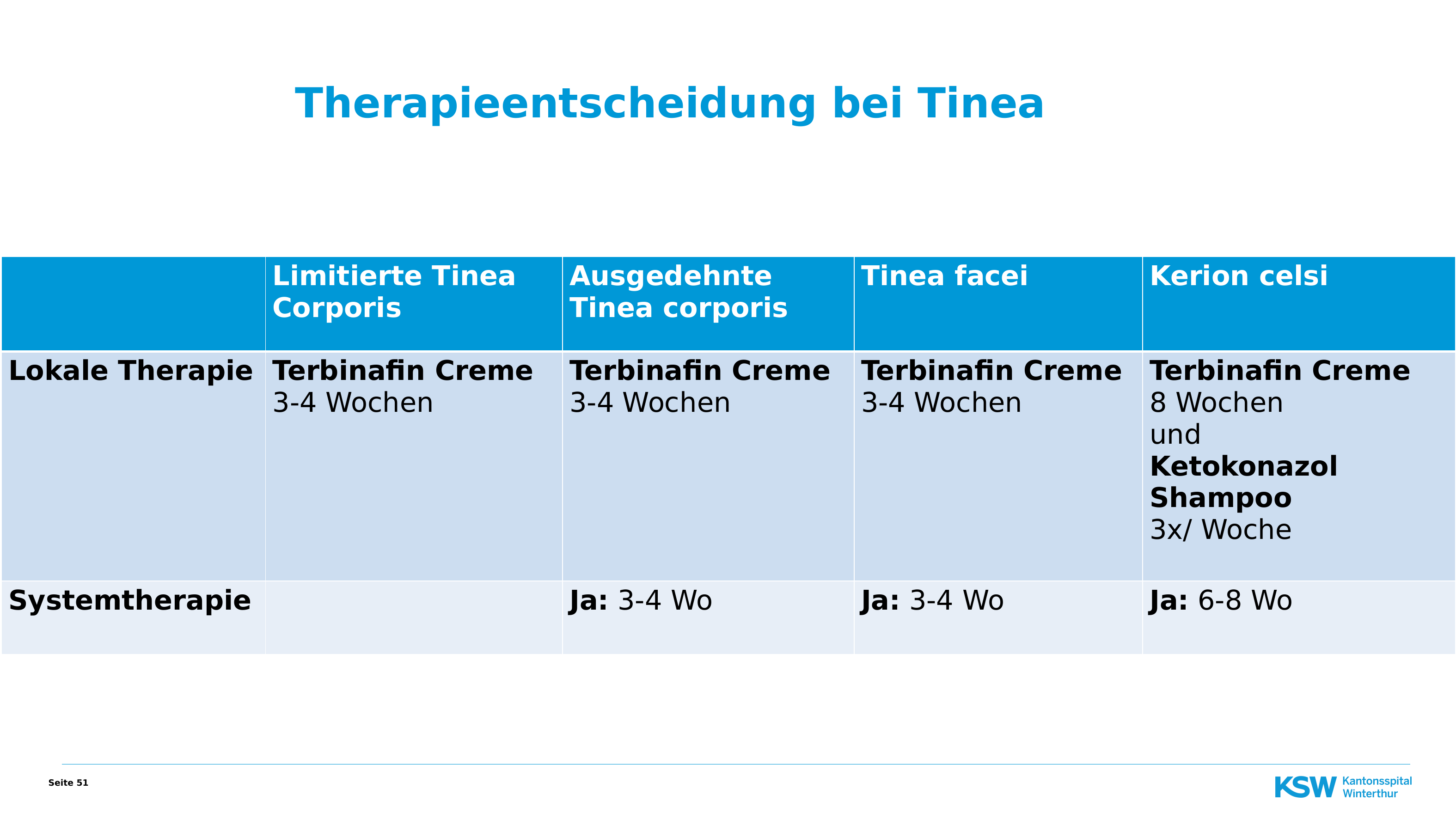

Therapieentscheidung bei Tinea
|  | Limitierte Tinea Corporis | Ausgedehnte Tinea corporis | Tinea facei | Kerion celsi |
| --- | --- | --- | --- | --- |
| Lokale Therapie | Terbinafin Creme 3-4 Wochen | Terbinafin Creme 3-4 Wochen | Terbinafin Creme 3-4 Wochen | Terbinafin Creme 8 Wochen und Ketokonazol Shampoo 3x/ Woche |
| Systemtherapie |  | Ja: 3-4 Wo | Ja: 3-4 Wo | Ja: 6-8 Wo |